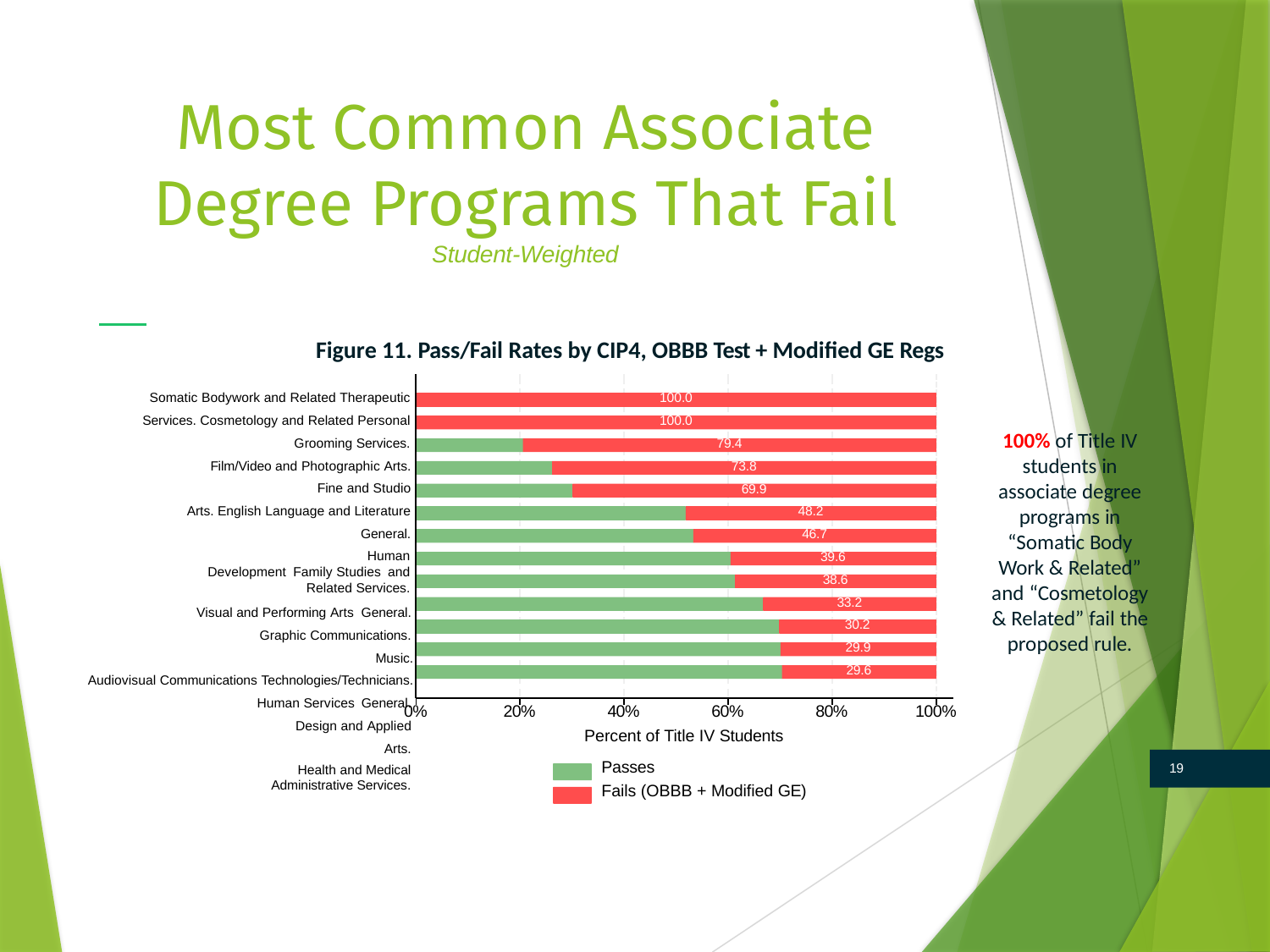

# Most Common Associate Degree Programs That Fail
Student-Weighted

Figure 11. Pass/Fail Rates by CIP4, OBBB Test + Modified GE Regs

Somatic Bodywork and Related Therapeutic Services. Cosmetology and Related Personal Grooming Services.
Film/Video and Photographic Arts.
Fine and Studio Arts. English Language and Literature General.
Human Development Family Studies and Related Services.
Visual and Performing Arts General. Graphic Communications.
Music. Audiovisual Communications Technologies/Technicians.
Human Services General. Design and Applied Arts.
Health and Medical Administrative Services.
100.0

100.0

100% of Title IV students in associate degree programs in “Somatic Body Work & Related” and “Cosmetology & Related” fail the proposed rule.

79.4

73.8

69.9

48.2

46.7

39.6

38.6

33.2

30.2

29.9

29.6

0%
20%
40%
60%
80%
100%
Percent of Title IV Students

Passes
Fails (OBBB + Modified GE)
19